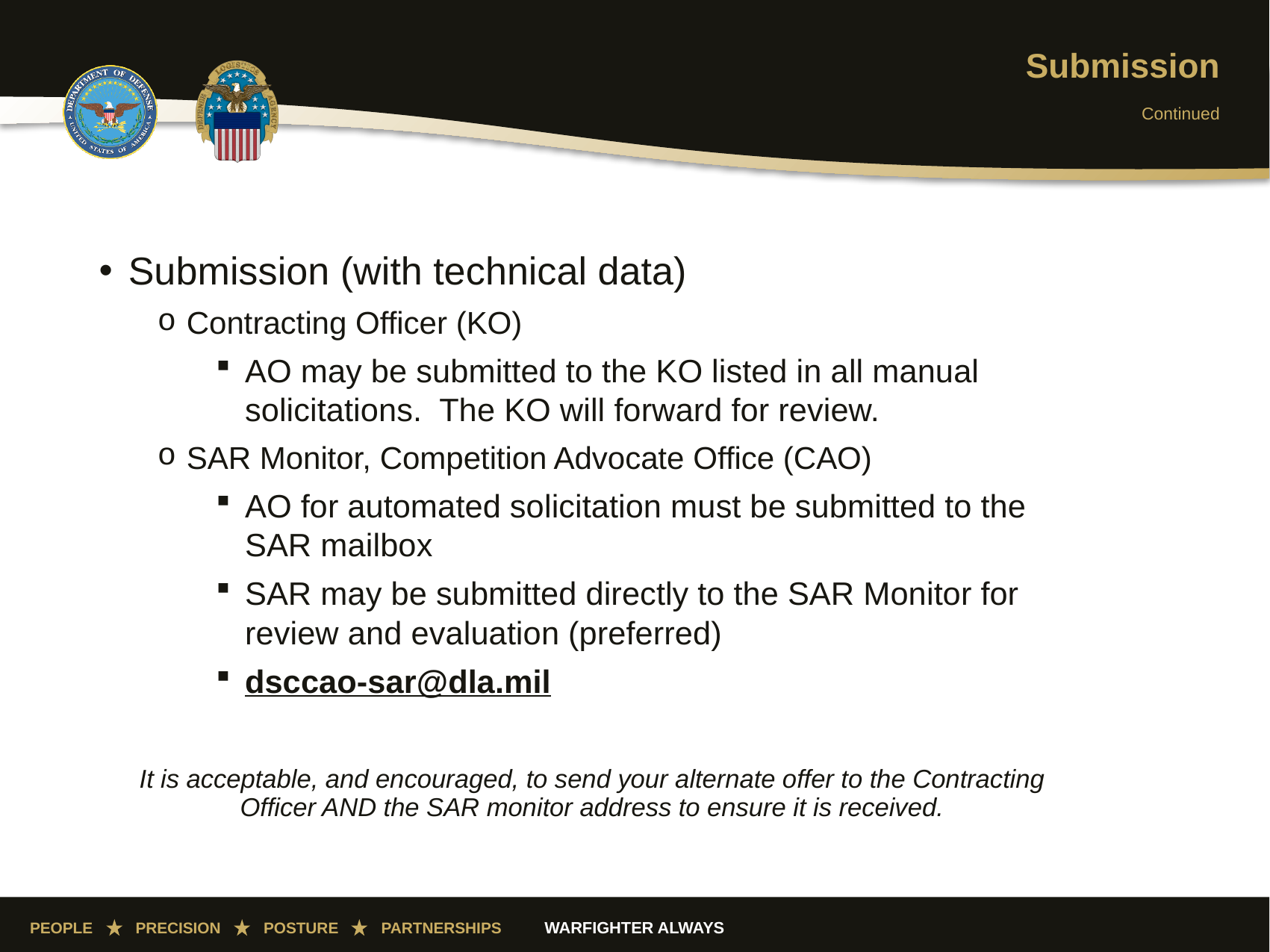

# Submission
Continued
Submission (with technical data)
Contracting Officer (KO)
AO may be submitted to the KO listed in all manual solicitations.  The KO will forward for review.
SAR Monitor, Competition Advocate Office (CAO)
AO for automated solicitation must be submitted to the SAR mailbox
SAR may be submitted directly to the SAR Monitor for review and evaluation (preferred)
dsccao-sar@dla.mil

It is acceptable, and encouraged, to send your alternate offer to the Contracting Officer AND the SAR monitor address to ensure it is received.